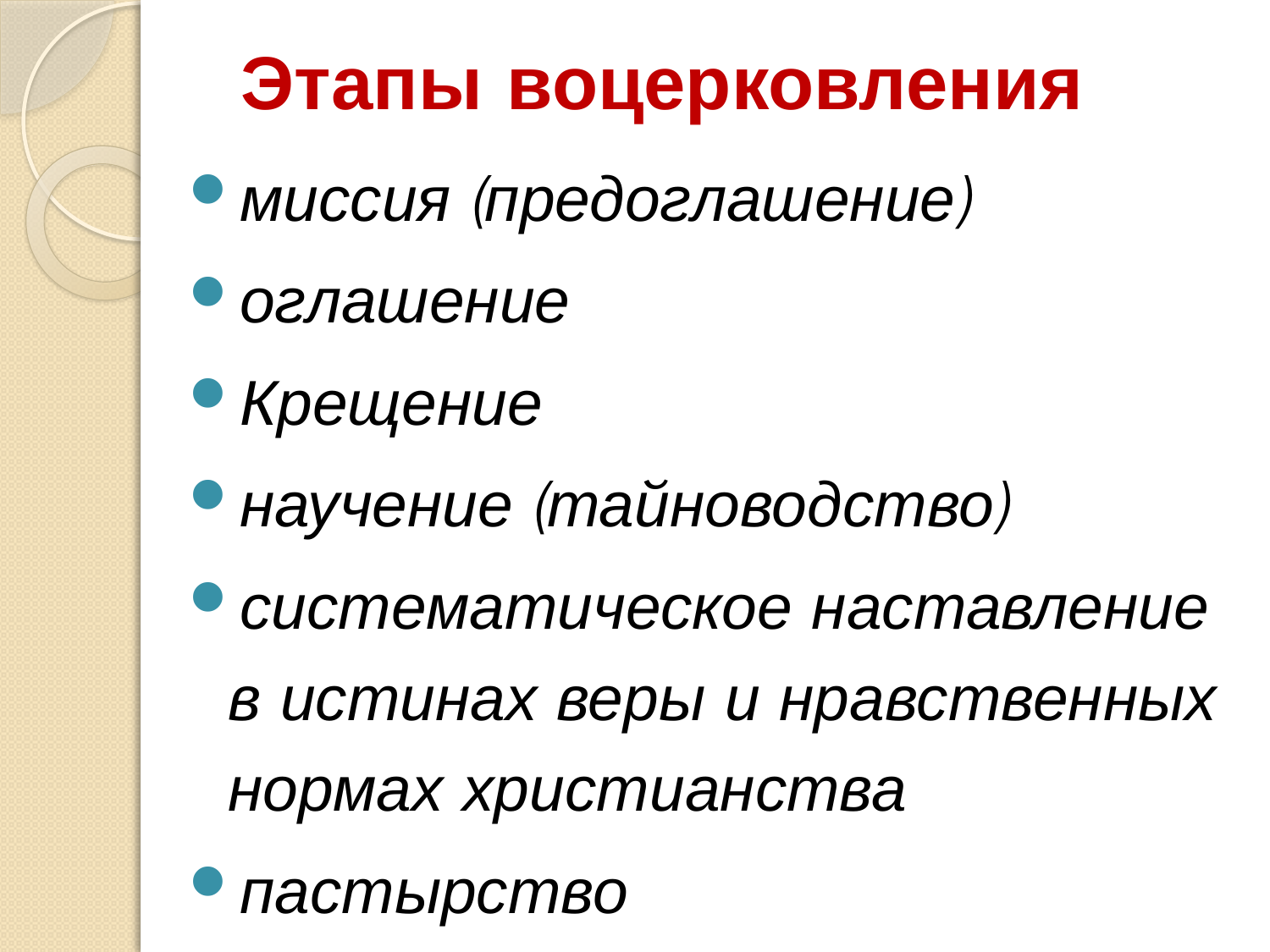

# Этапы воцерковления
миссия (предоглашение)
оглашение
Крещение
научение (тайноводство)
систематическое наставление в истинах веры и нравственных нормах христианства
пастырство